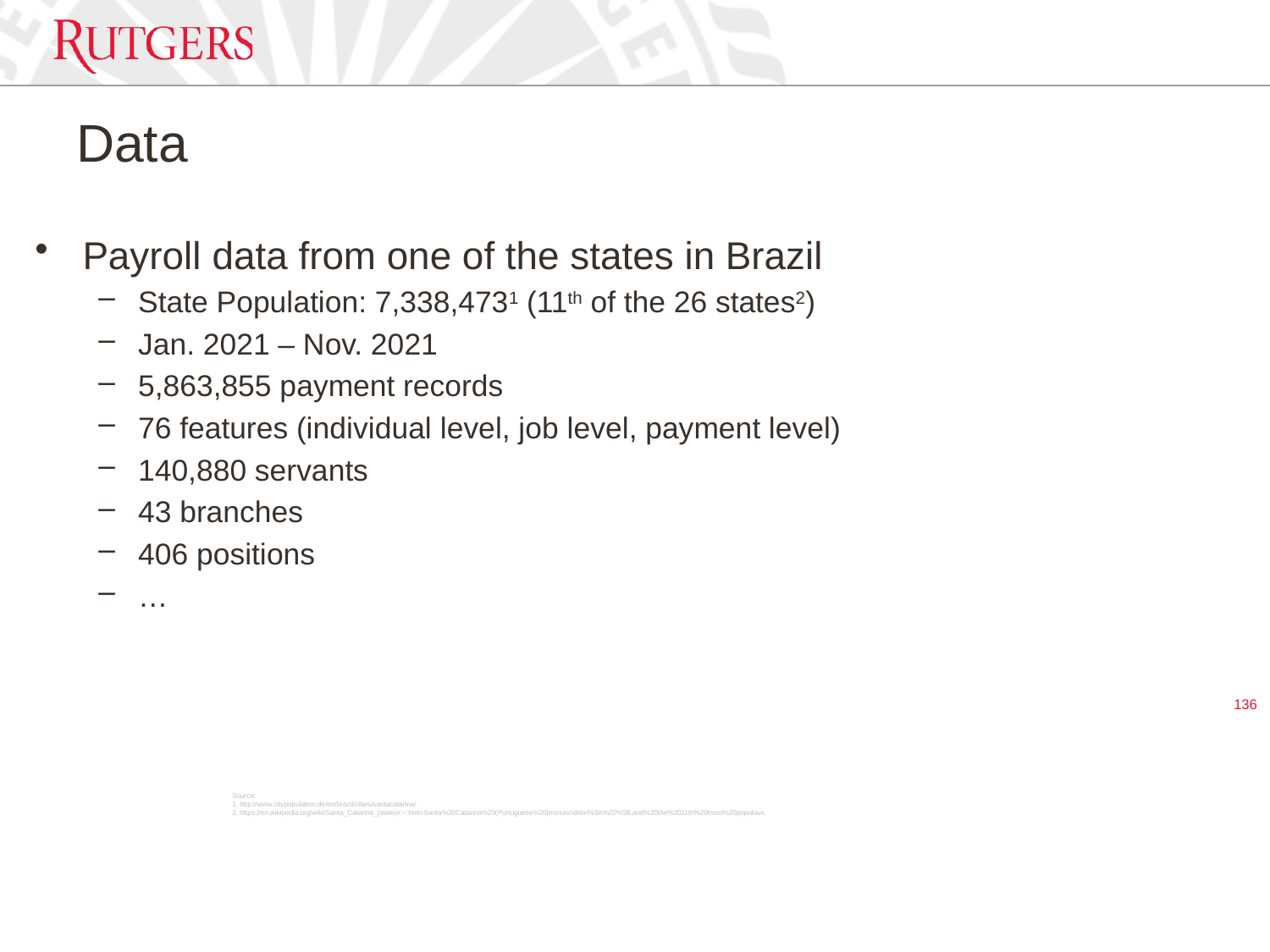

# Data
Payroll data from one of the states in Brazil
State Population: 7,338,4731 (11th of the 26 states2)
Jan. 2021 – Nov. 2021
5,863,855 payment records
76 features (individual level, job level, payment level)
140,880 servants
43 branches
406 positions
…

136
Source:
1. http://www.citypopulation.de/en/brazil/cities/santacatarina/
2. https://en.wikipedia.org/wiki/Santa_Catarina_(state)#:~:text=Santa%20Catarina%20(Portuguese%20pronunciation%3A%20%5B,and%20the%2011th%20most%20populous.